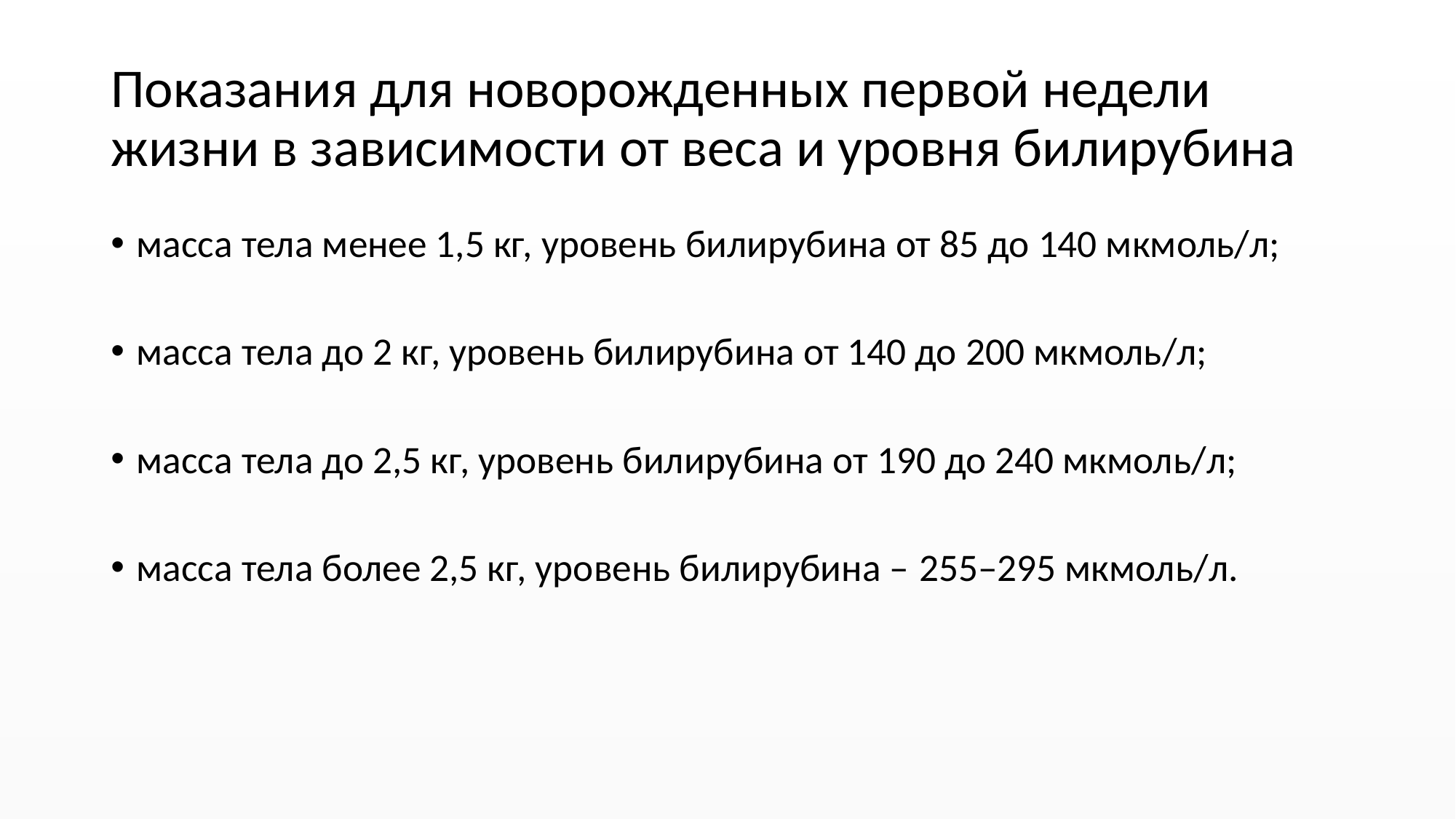

# Показания для новорожденных первой недели жизни в зависимости от веса и уровня билирубина
масса тела менее 1,5 кг, уровень билирубина от 85 до 140 мкмоль/л;

масса тела до 2 кг, уровень билирубина от 140 до 200 мкмоль/л;

масса тела до 2,5 кг, уровень билирубина от 190 до 240 мкмоль/л;

масса тела более 2,5 кг, уровень билирубина – 255–295 мкмоль/л.